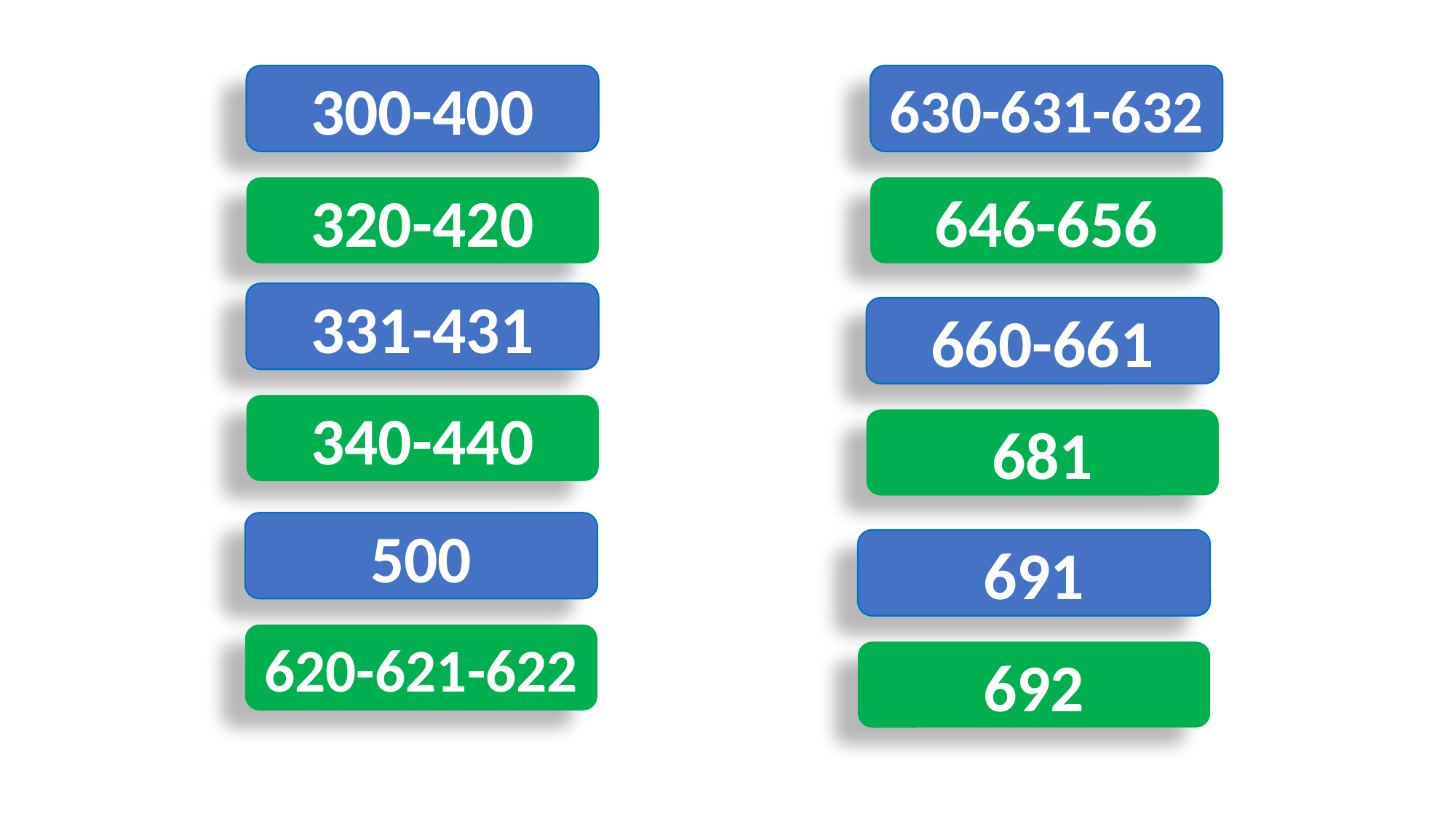

300-400
630-631-632
320-420
646-656
331-431
660-661
340-440
681
500
691
620-621-622
692